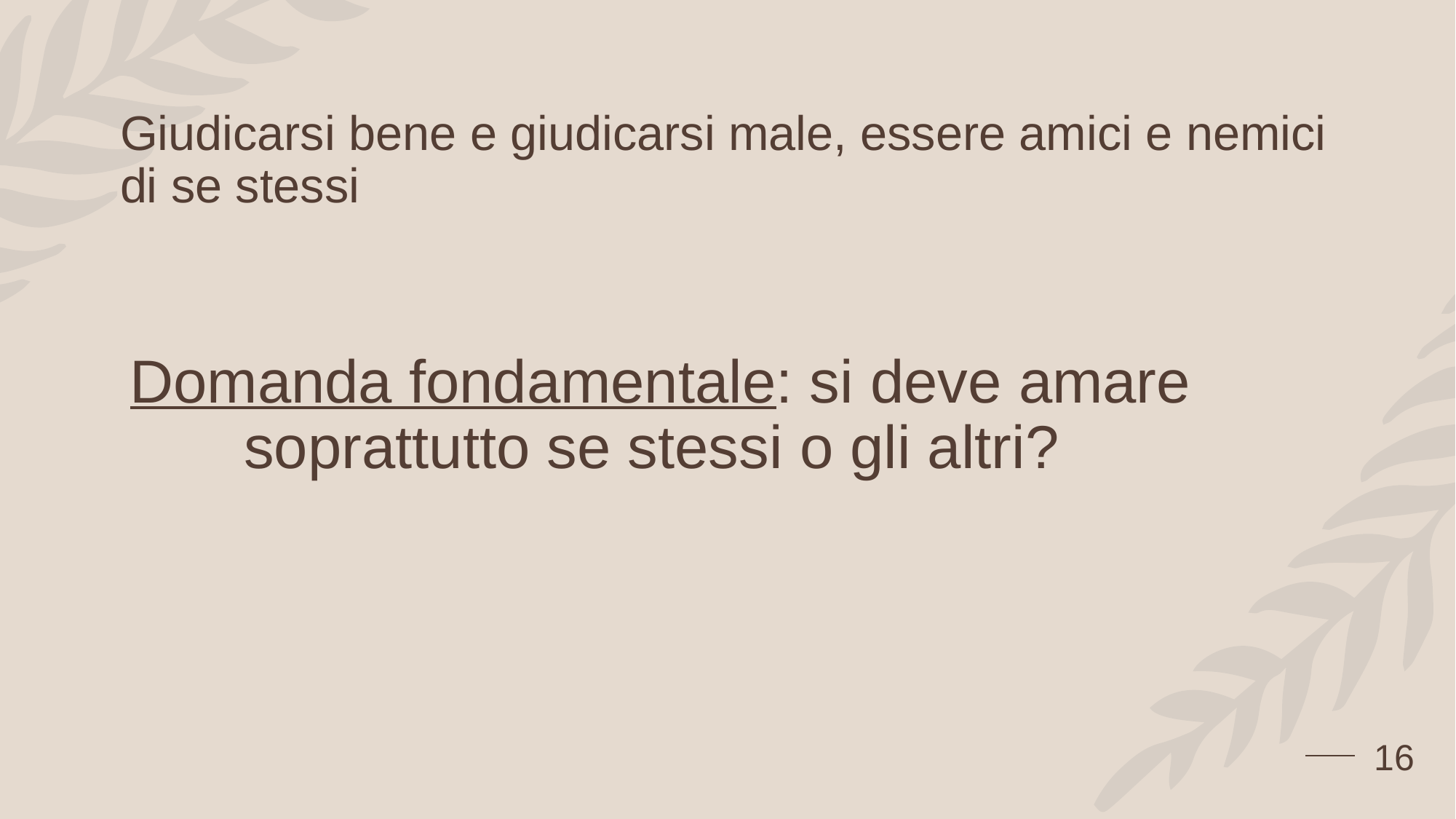

# Giudicarsi bene e giudicarsi male, essere amici e nemici di se stessi
Domanda fondamentale: si deve amare soprattutto se stessi o gli altri?
16